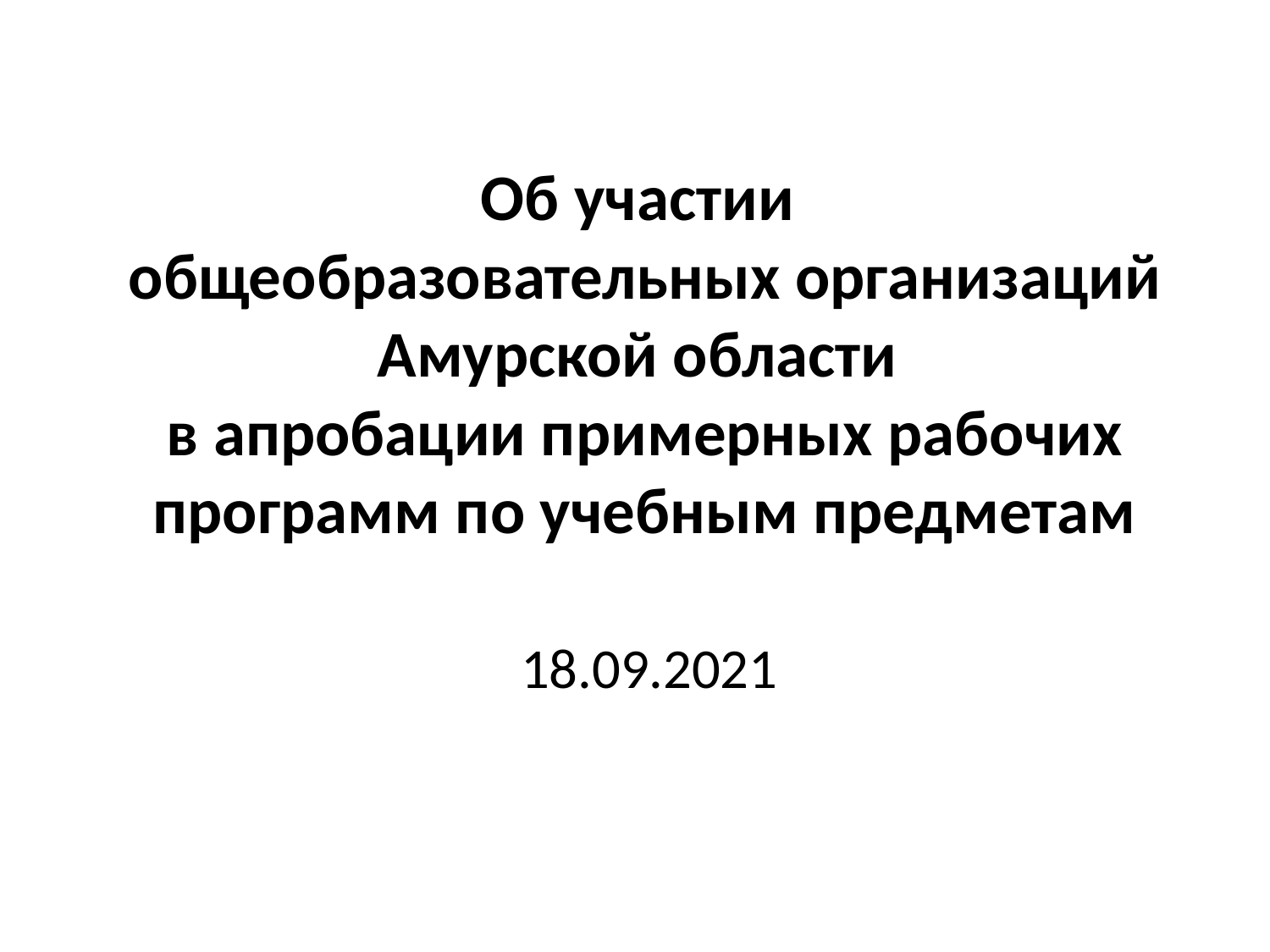

# Об участии общеобразовательных организаций Амурской области в апробации примерных рабочих программ по учебным предметам
18.09.2021